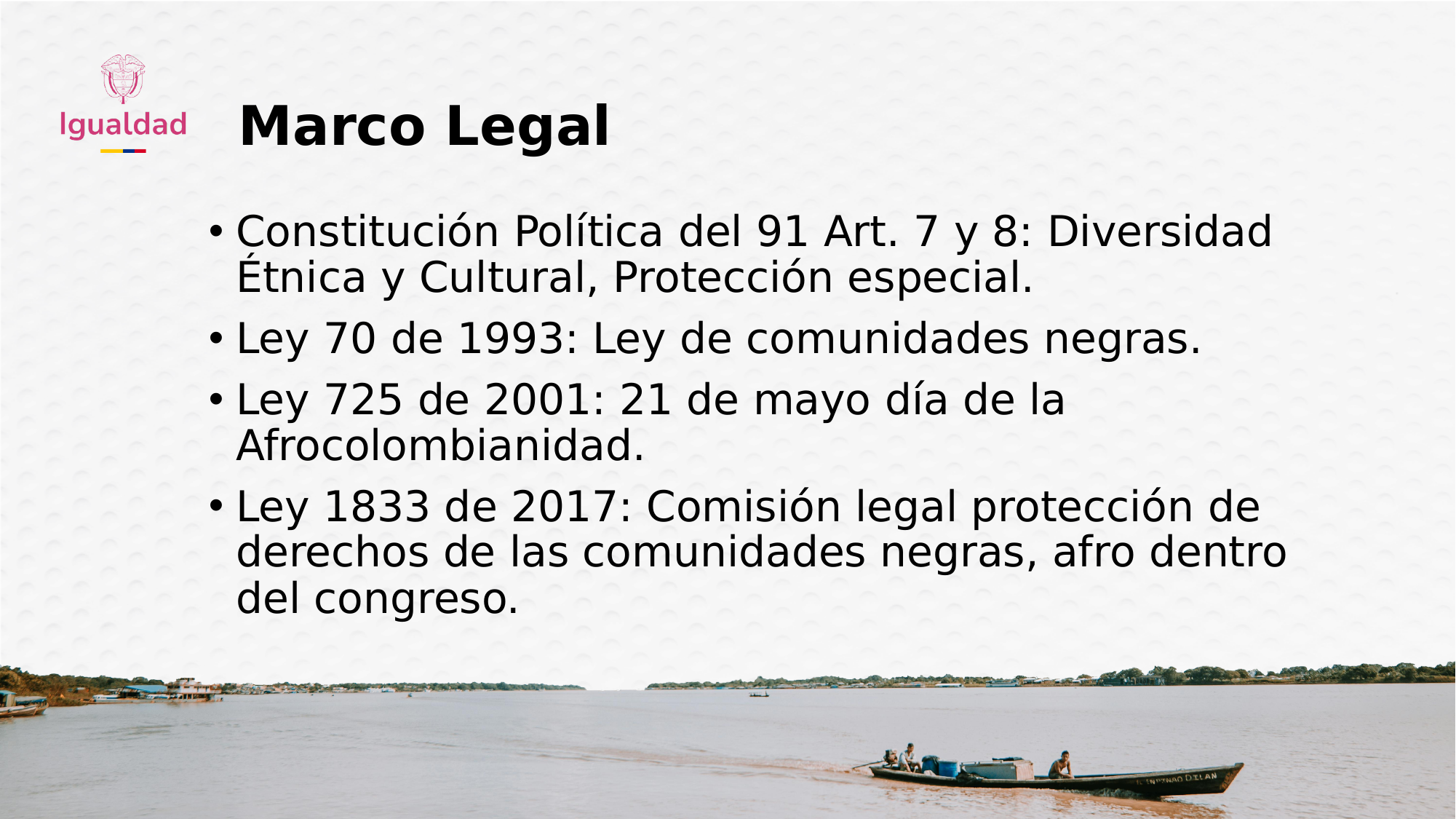

# Marco Legal
Constitución Política del 91 Art. 7 y 8: Diversidad Étnica y Cultural, Protección especial.
Ley 70 de 1993: Ley de comunidades negras.
Ley 725 de 2001: 21 de mayo día de la Afrocolombianidad.
Ley 1833 de 2017: Comisión legal protección de derechos de las comunidades negras, afro dentro del congreso.